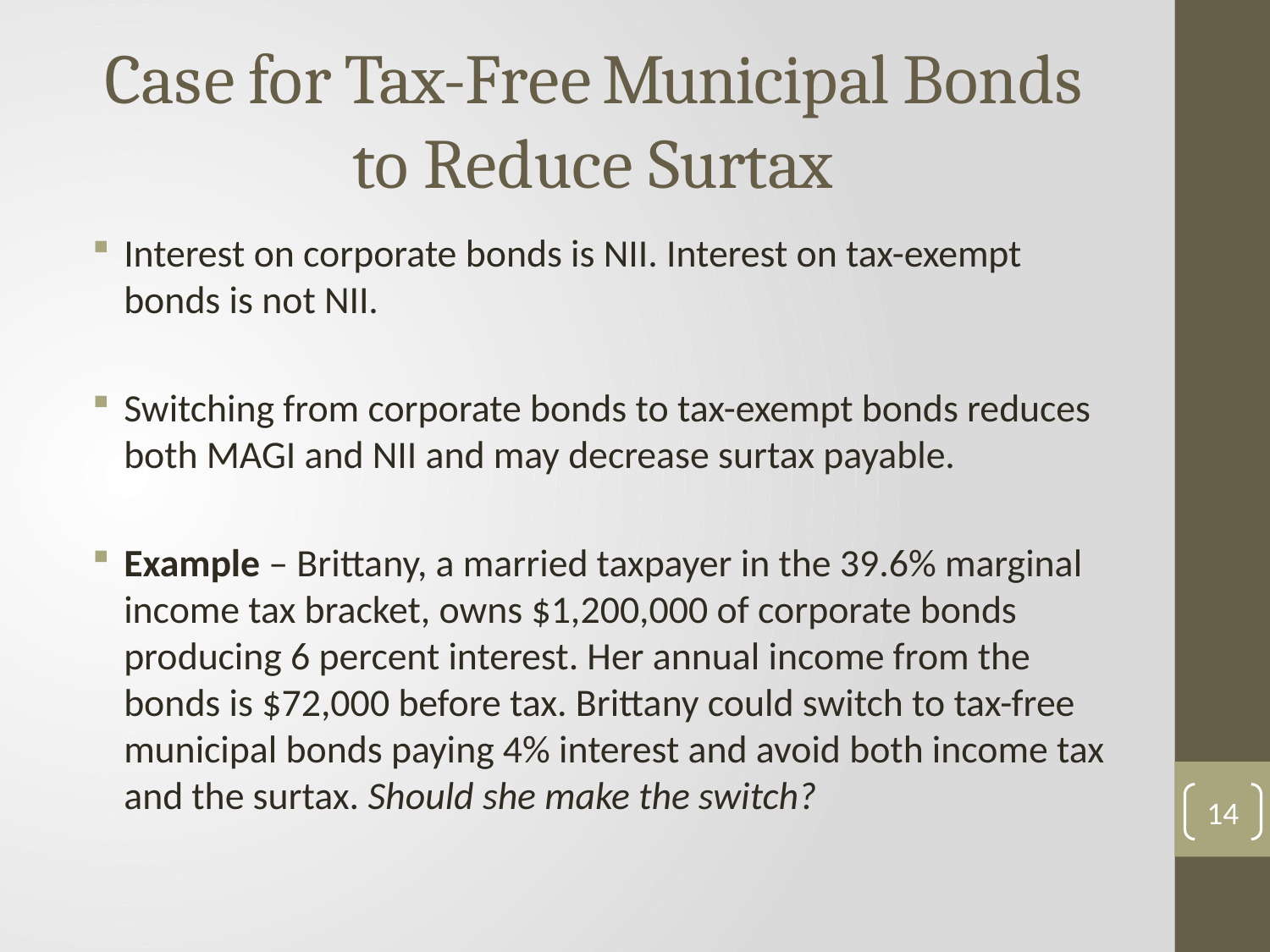

Case for Tax-Free Municipal Bonds to Reduce Surtax
Interest on corporate bonds is NII. Interest on tax-exempt bonds is not NII.

Switching from corporate bonds to tax-exempt bonds reduces both MAGI and NII and may decrease surtax payable.

Example – Brittany, a married taxpayer in the 39.6% marginal income tax bracket, owns $1,200,000 of corporate bonds producing 6 percent interest. Her annual income from the bonds is $72,000 before tax. Brittany could switch to tax-free municipal bonds paying 4% interest and avoid both income tax and the surtax. Should she make the switch?

14